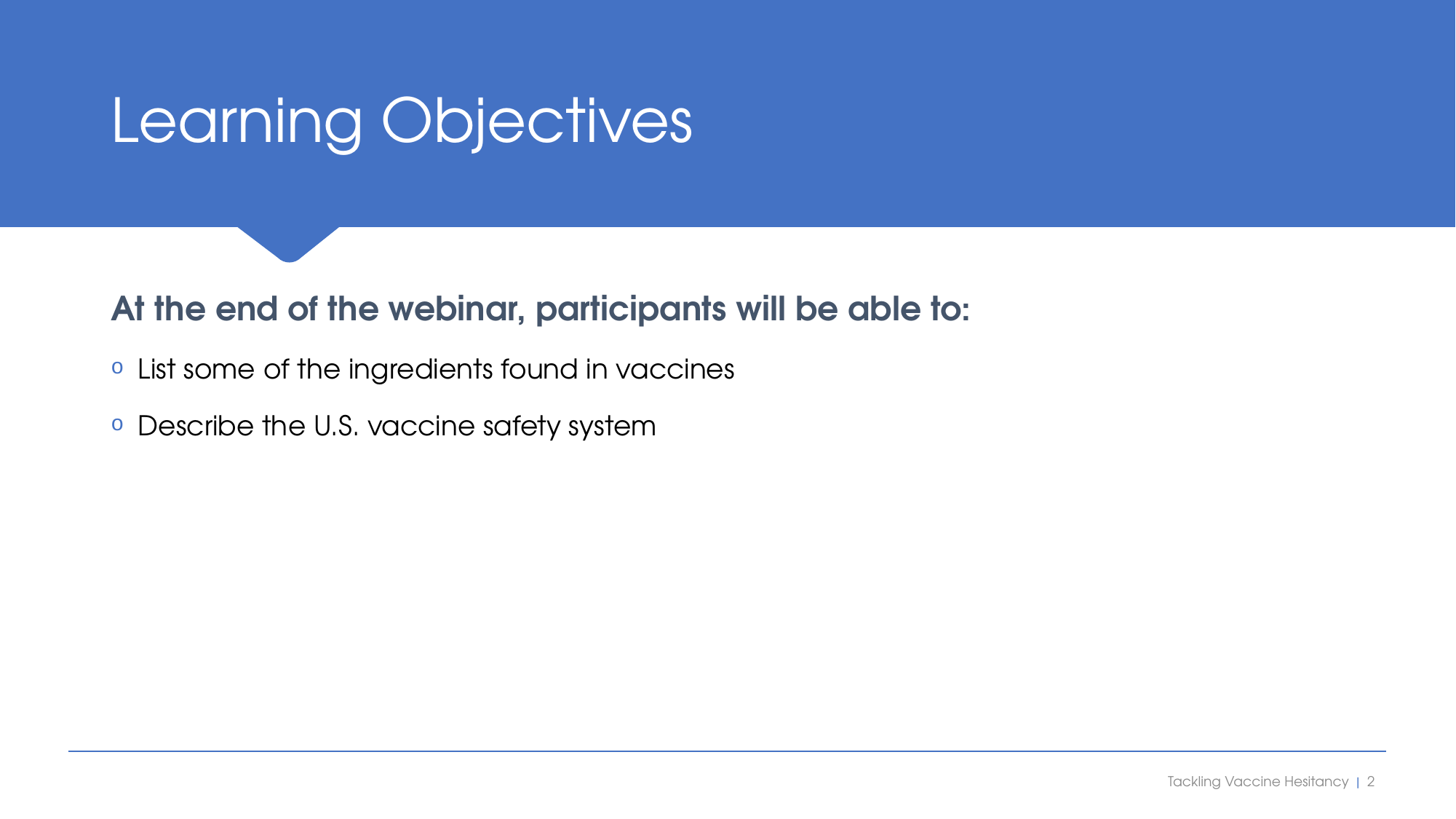

# Learning Objectives
At the end of the webinar, participants will be able to:
List some of the ingredients found in vaccines
Describe the U.S. vaccine safety system

Tackling Vaccine Hesitancy  |  2